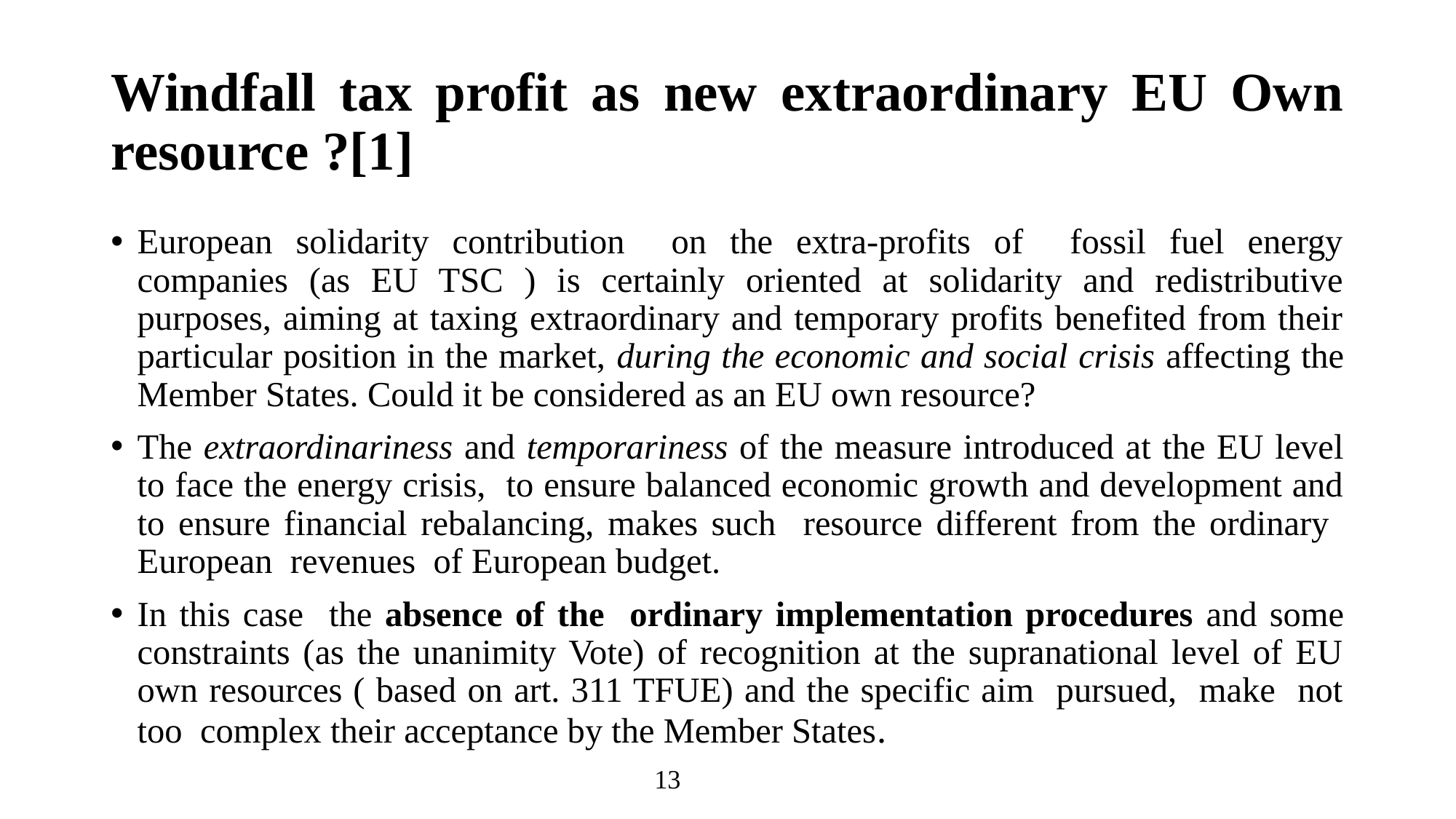

# Windfall tax profit as new extraordinary EU Own resource ?[1]
European solidarity contribution  on the extra-profits of  fossil fuel energy companies (as EU TSC ) is certainly oriented at solidarity and redistributive purposes, aiming at taxing extraordinary and temporary profits benefited from their particular position in the market, during the economic and social crisis affecting the Member States. Could it be considered as an EU own resource?
The extraordinariness and temporariness of the measure introduced at the EU level to face the energy crisis,  to ensure balanced economic growth and development and to ensure financial rebalancing, makes such  resource different from the ordinary  European  revenues  of European budget.
In this case  the absence of the  ordinary implementation procedures and some constraints (as the unanimity Vote) of recognition at the supranational level of EU own resources ( based on art. 311 TFUE) and the specific aim  pursued,  make  not too  complex their acceptance by the Member States.
                                                                                   13